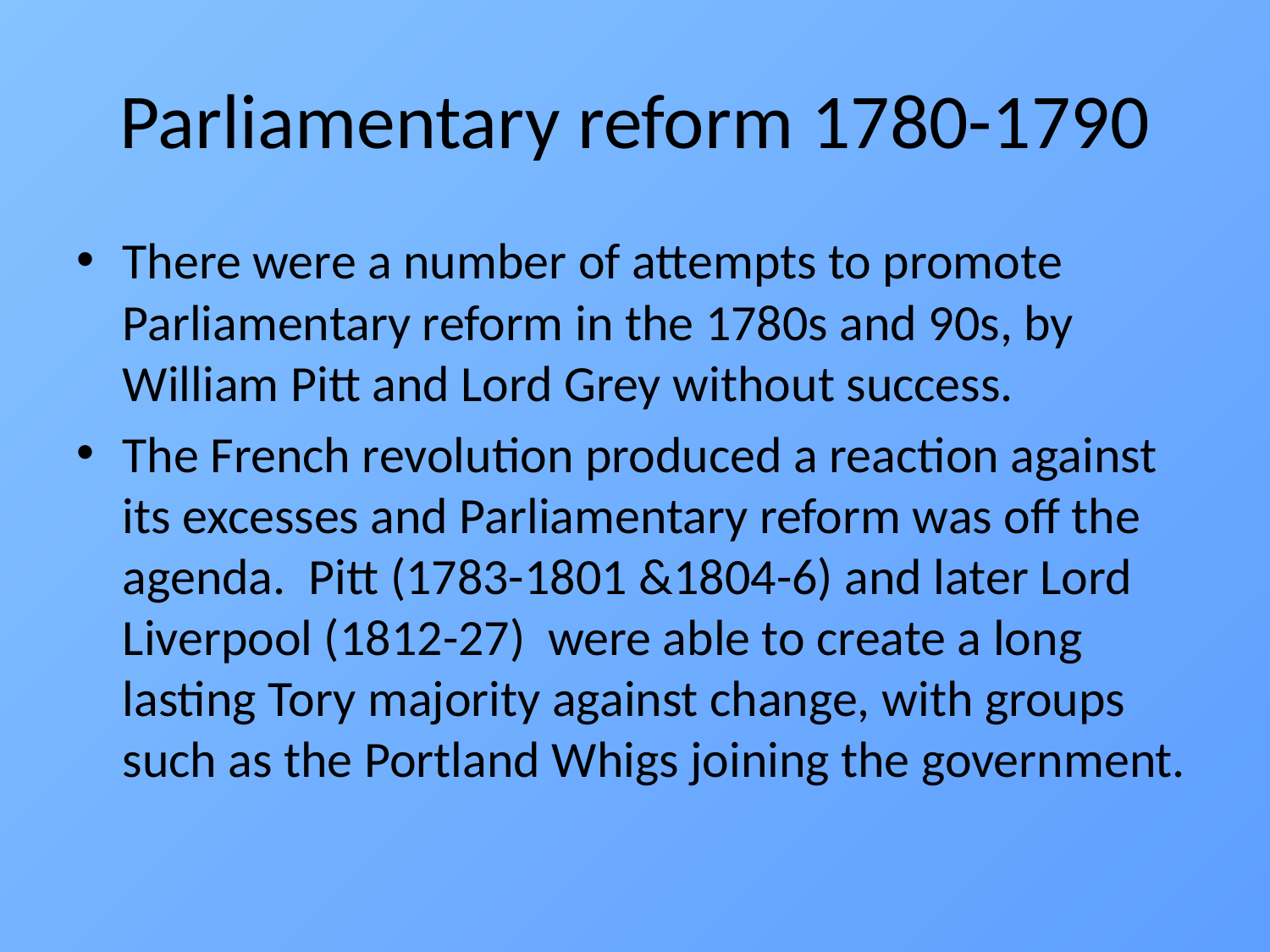

# Parliamentary reform 1780-1790
There were a number of attempts to promote Parliamentary reform in the 1780s and 90s, by William Pitt and Lord Grey without success.
The French revolution produced a reaction against its excesses and Parliamentary reform was off the agenda.  Pitt (1783-1801 &1804-6) and later Lord Liverpool (1812-27)  were able to create a long lasting Tory majority against change, with groups such as the Portland Whigs joining the government.